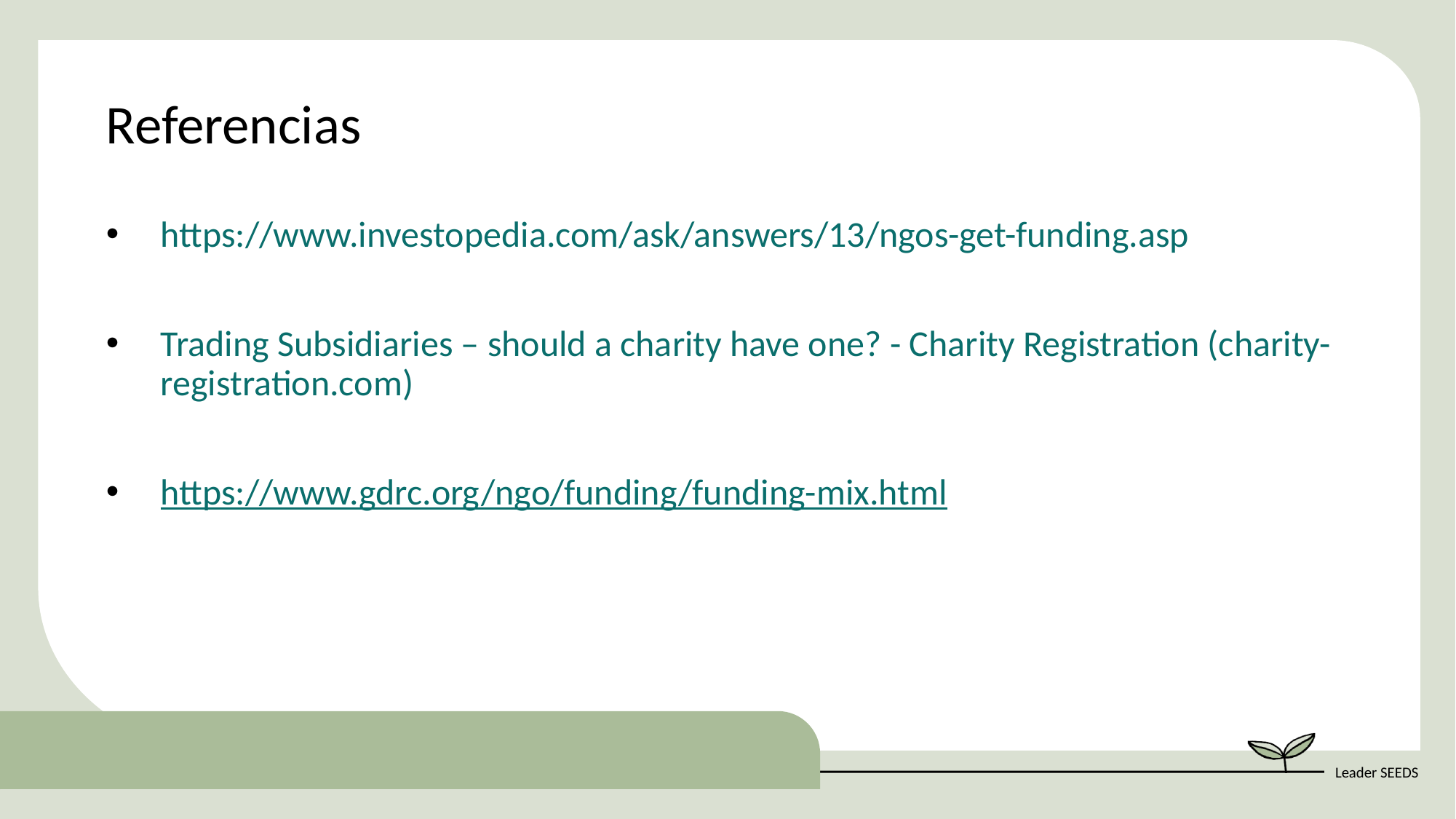

Referencias
https://www.investopedia.com/ask/answers/13/ngos-get-funding.asp

Trading Subsidiaries – should a charity have one? - Charity Registration (charity-registration.com)

https://www.gdrc.org/ngo/funding/funding-mix.html